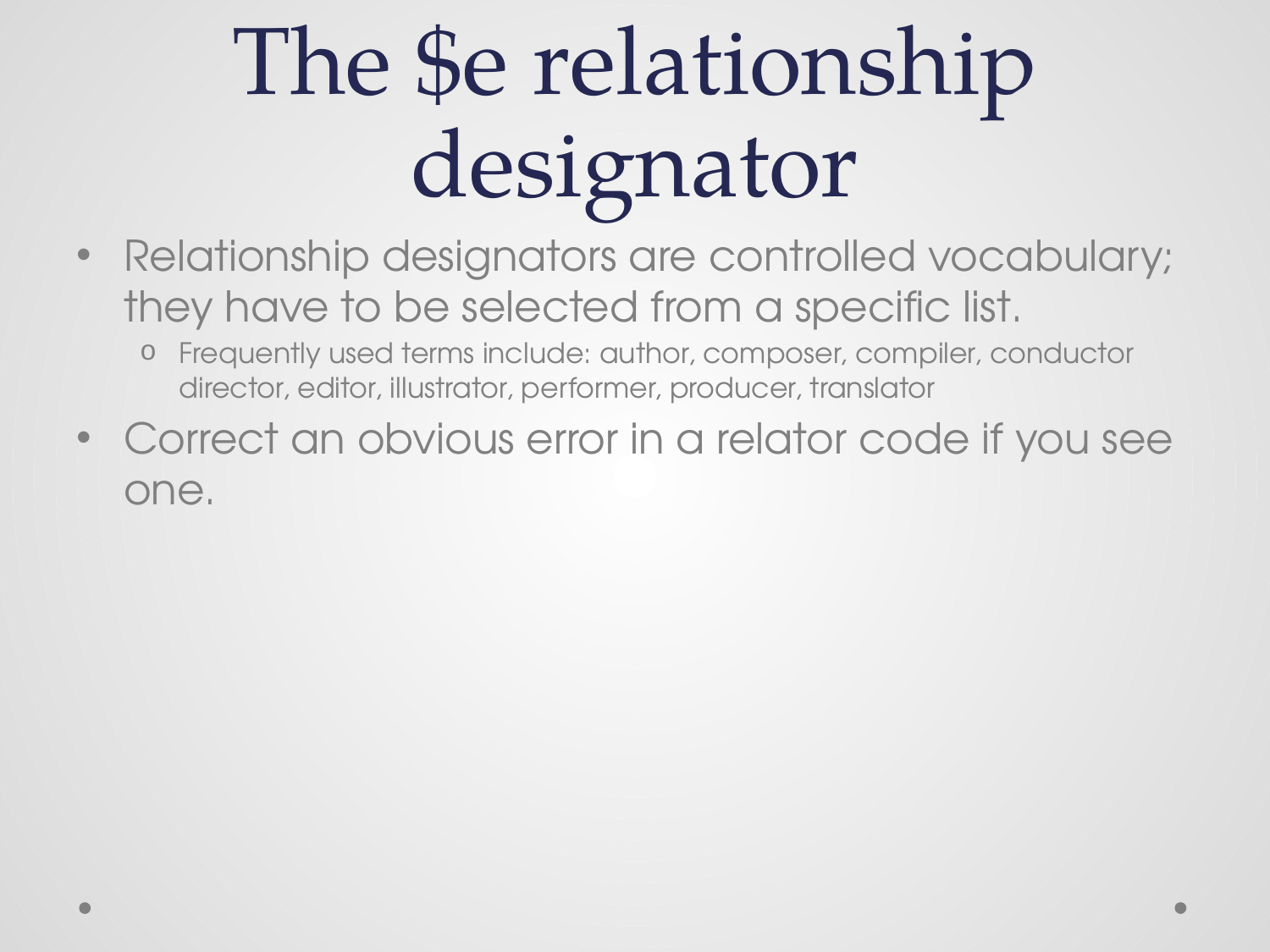

# The $e relationship designator
Relationship designators are controlled vocabulary; they have to be selected from a specific list.
Frequently used terms include: author, composer, compiler, conductor director, editor, illustrator, performer, producer, translator
Correct an obvious error in a relator code if you see one.